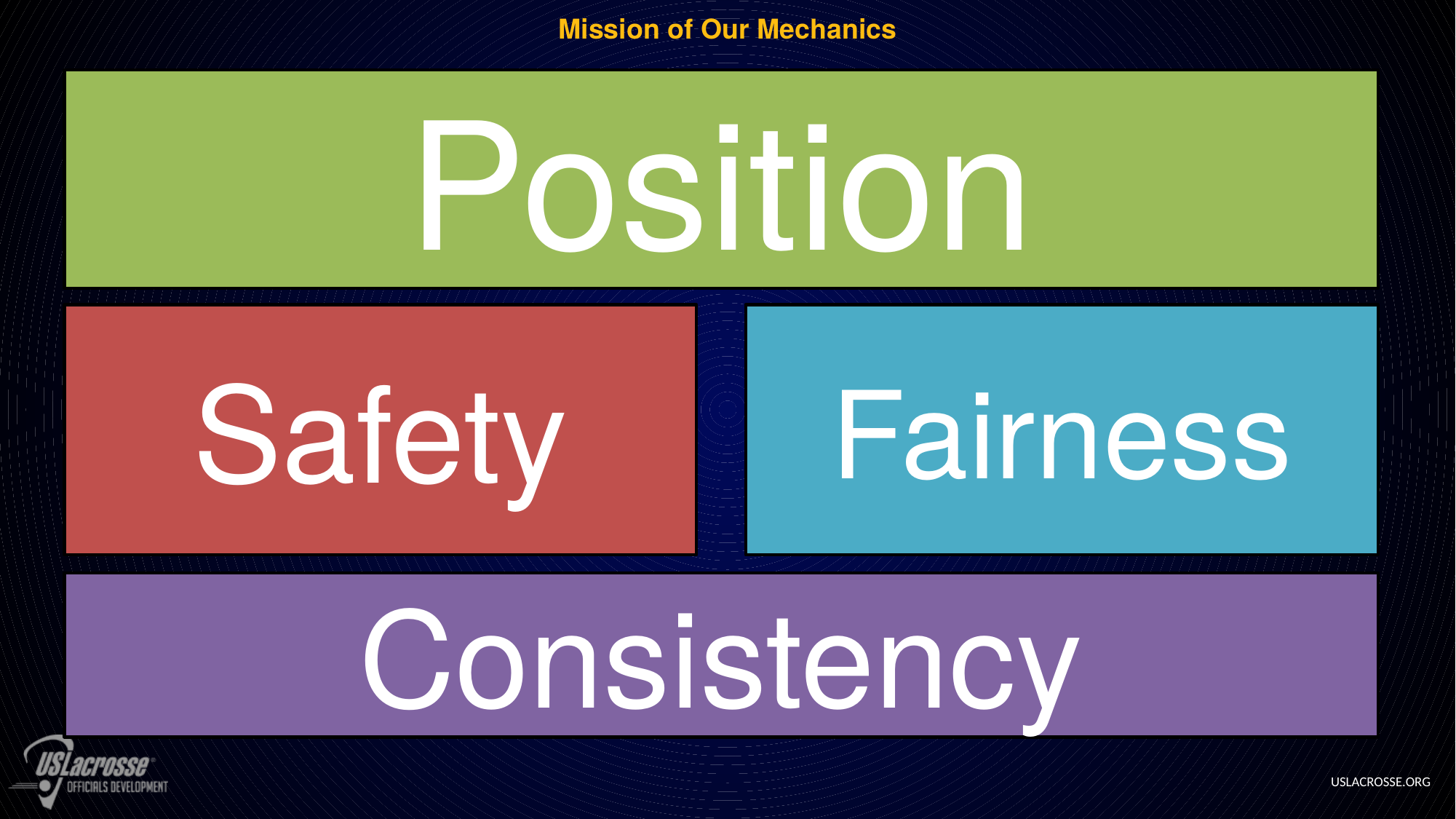

# Mission of Our Mechanics
Position
Safety
Fairness
Consistency